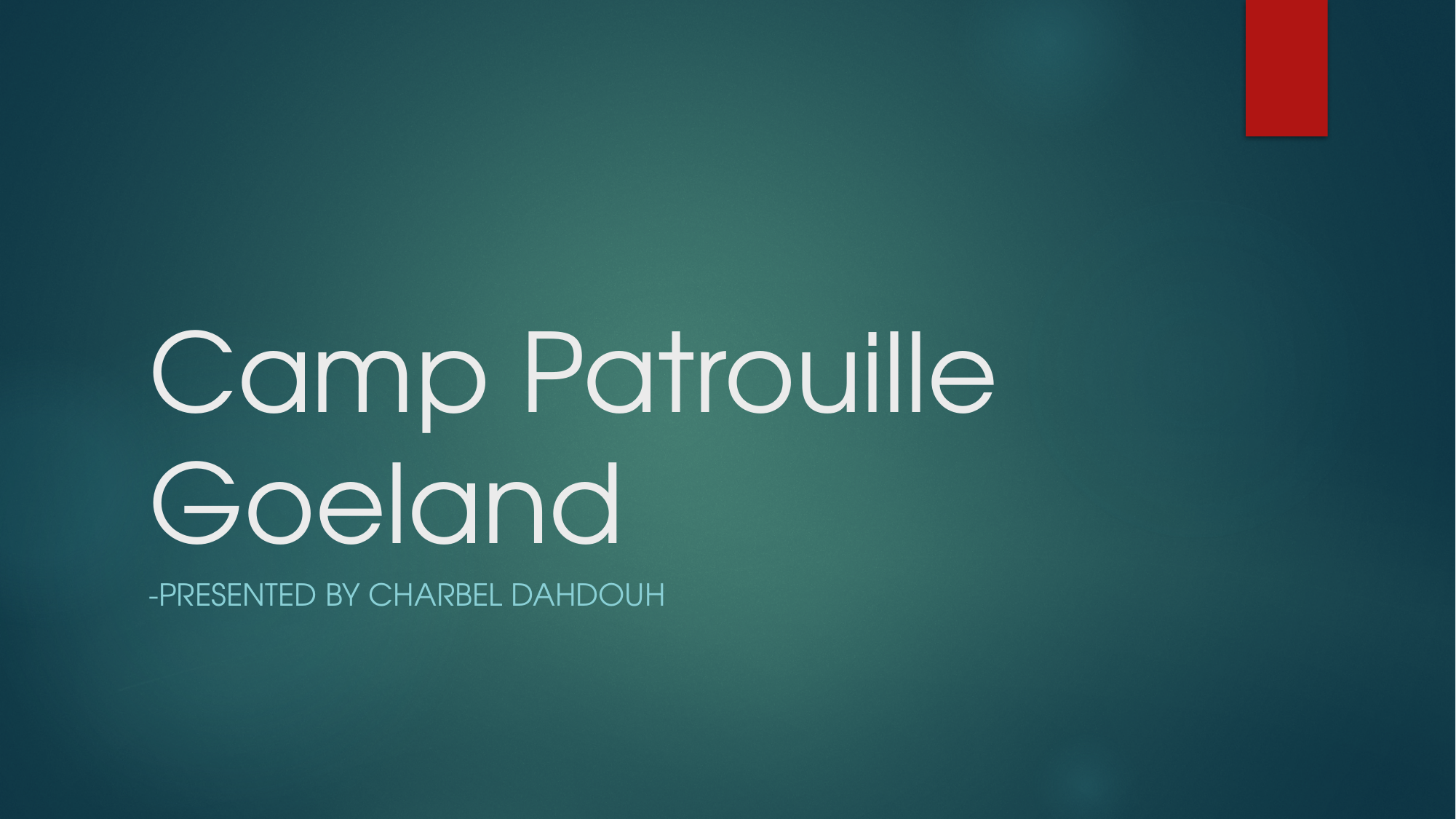

# Camp Patrouille Goeland
-Presented by charbel dahdouh